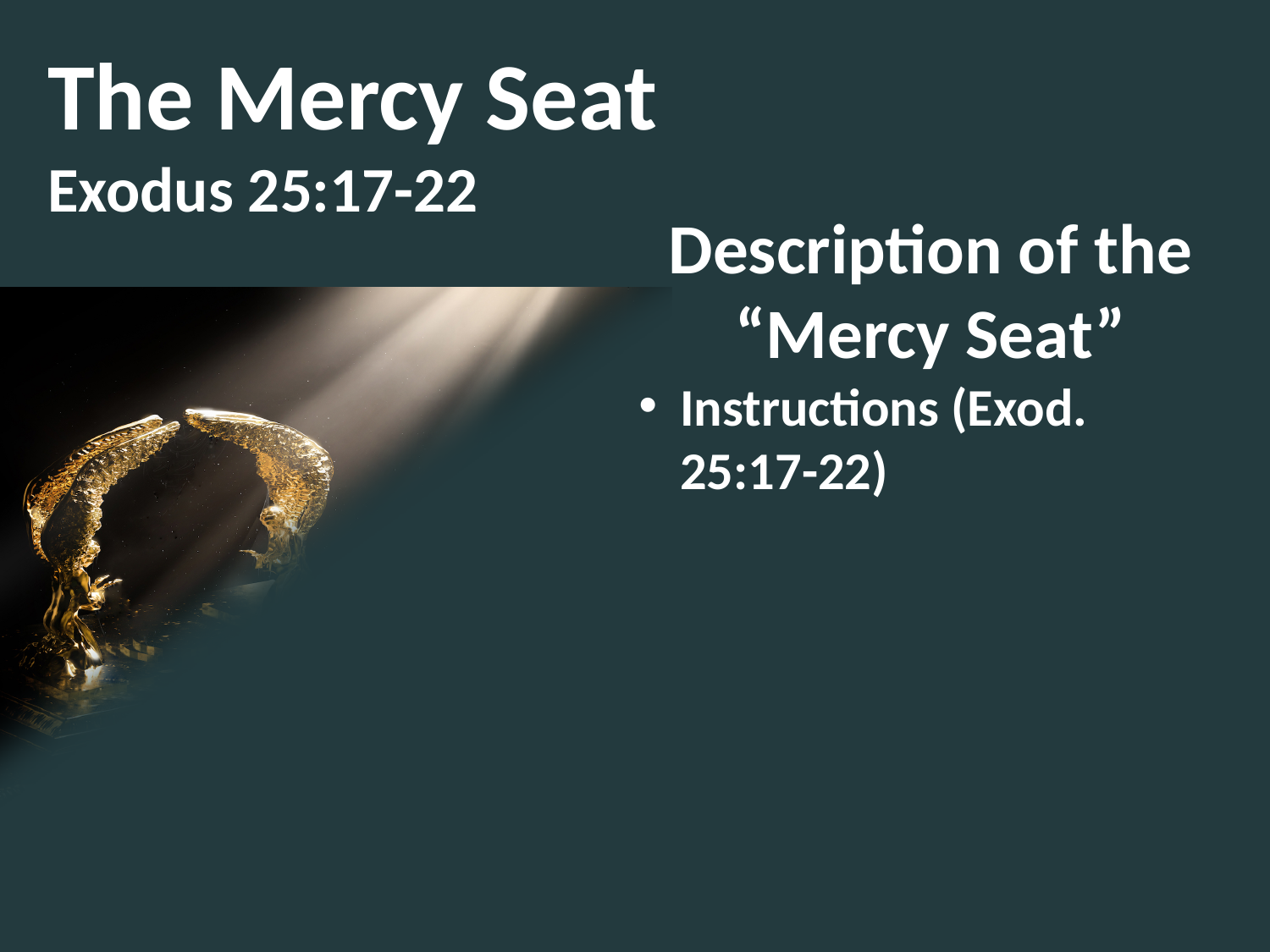

The Mercy Seat
Exodus 25:17-22
Description of the “Mercy Seat”
Instructions (Exod. 25:17-22)